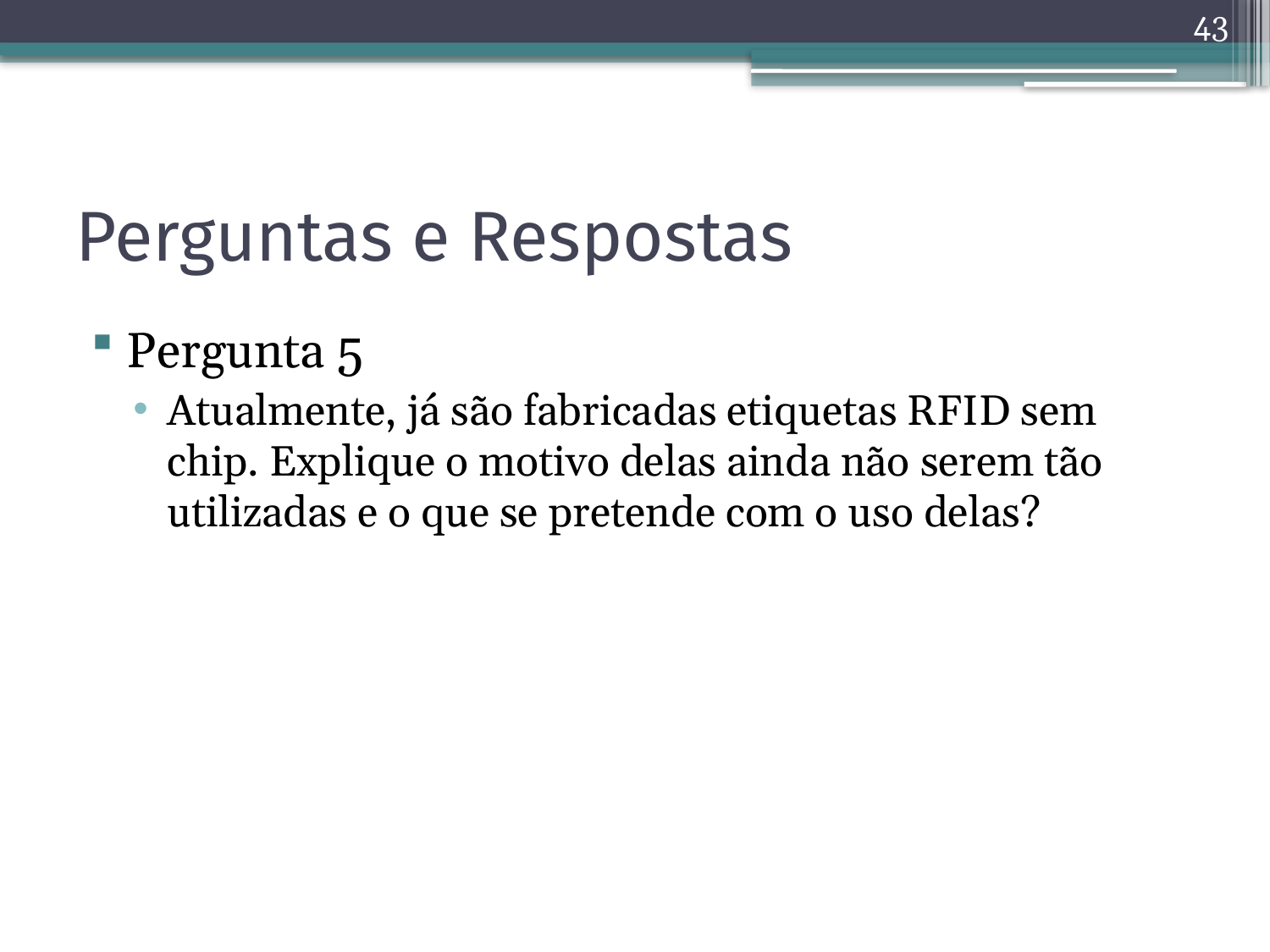

43
# Perguntas e Respostas
Pergunta 5
Atualmente, já são fabricadas etiquetas RFID sem chip. Explique o motivo delas ainda não serem tão utilizadas e o que se pretende com o uso delas?